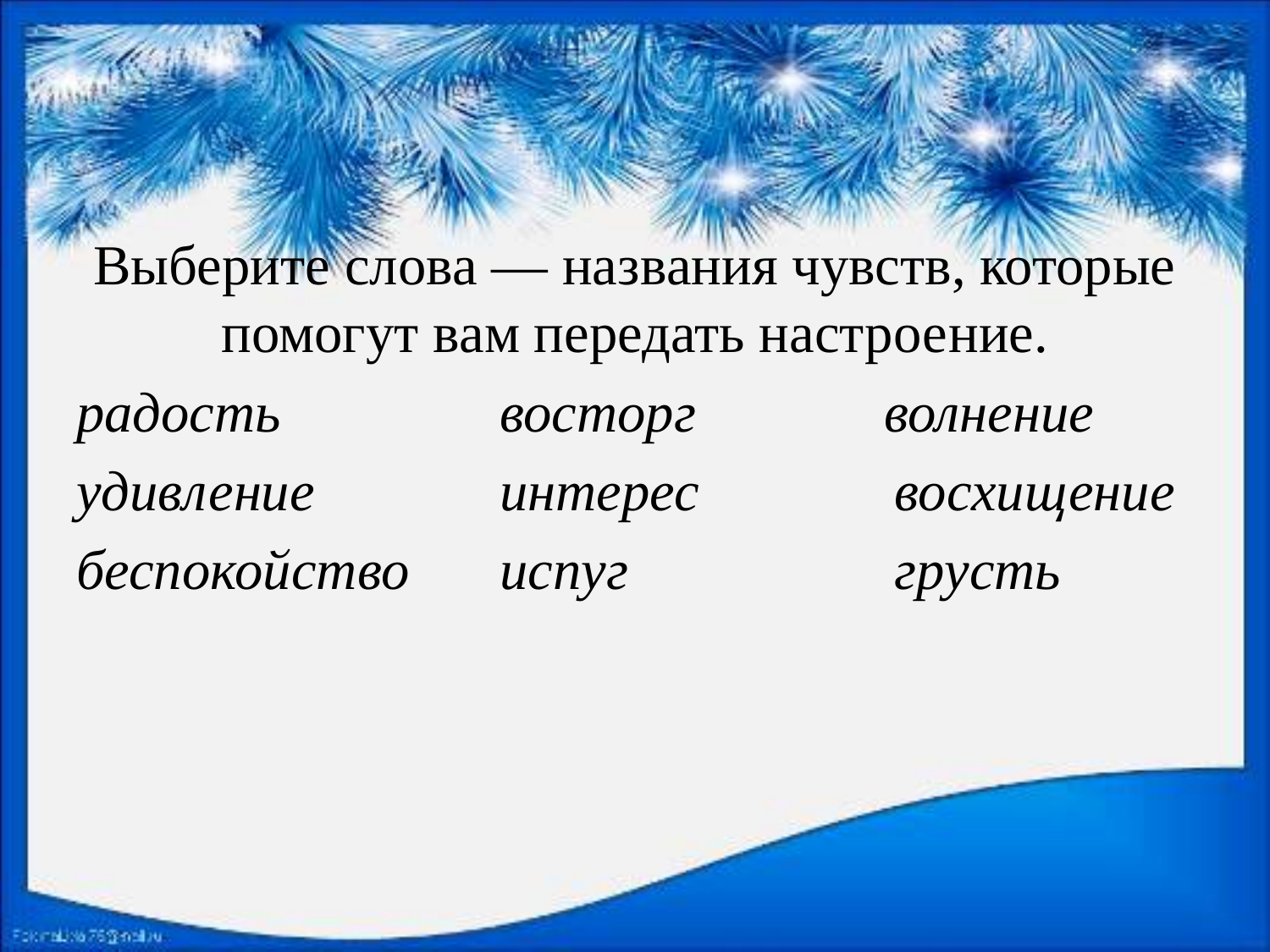

Выберите слова — на­звания чувств, которые помогут вам передать настрое­ние.
радость		   восторг            волнение
удивление		   интерес		    восхищение
беспокойство	   испуг		    грусть